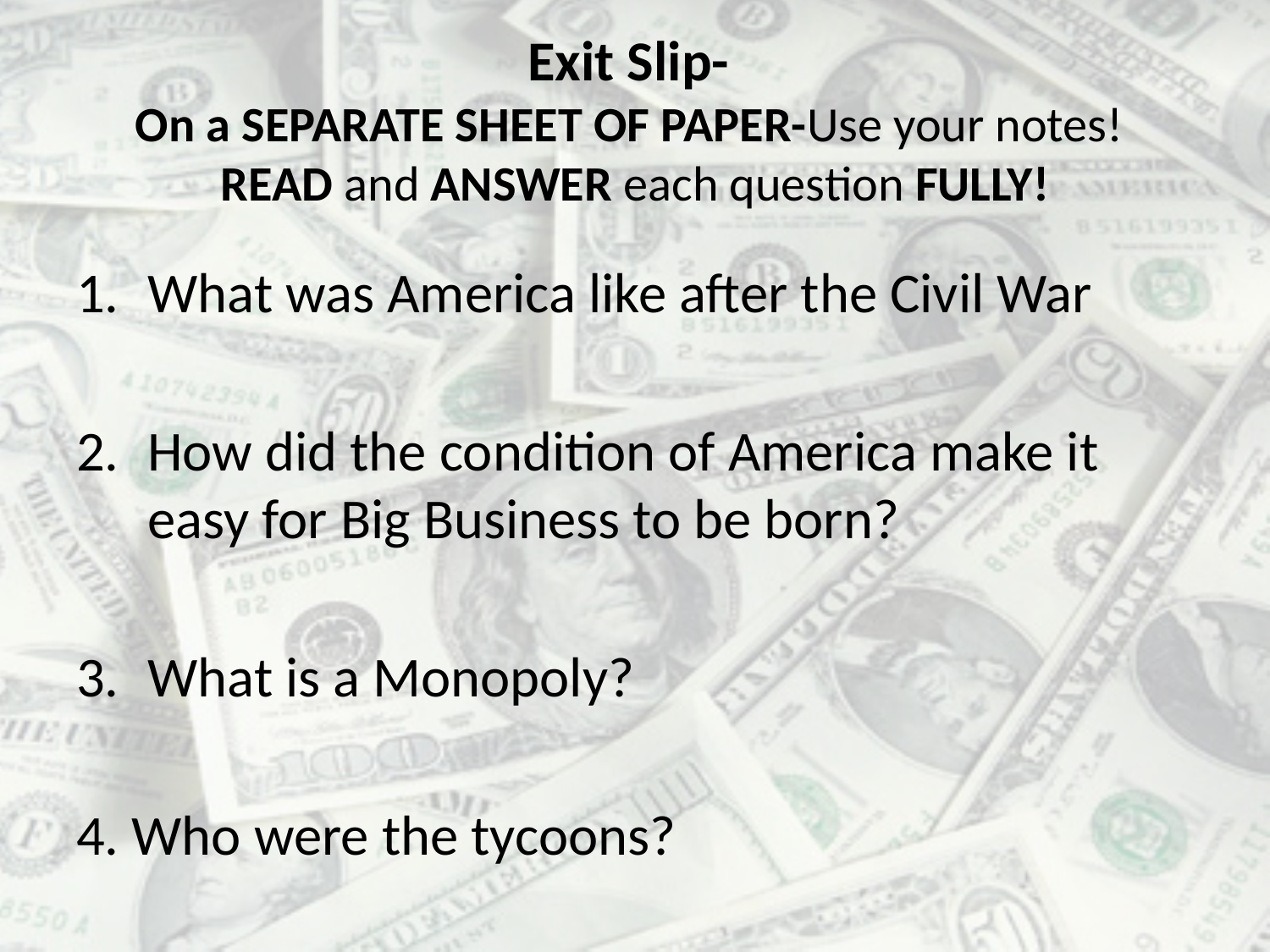

# Exit Slip- On a SEPARATE SHEET OF PAPER-Use your notes! READ and ANSWER each question FULLY!
What was America like after the Civil War

How did the condition of America make it easy for Big Business to be born?

What is a Monopoly?

4. Who were the tycoons?